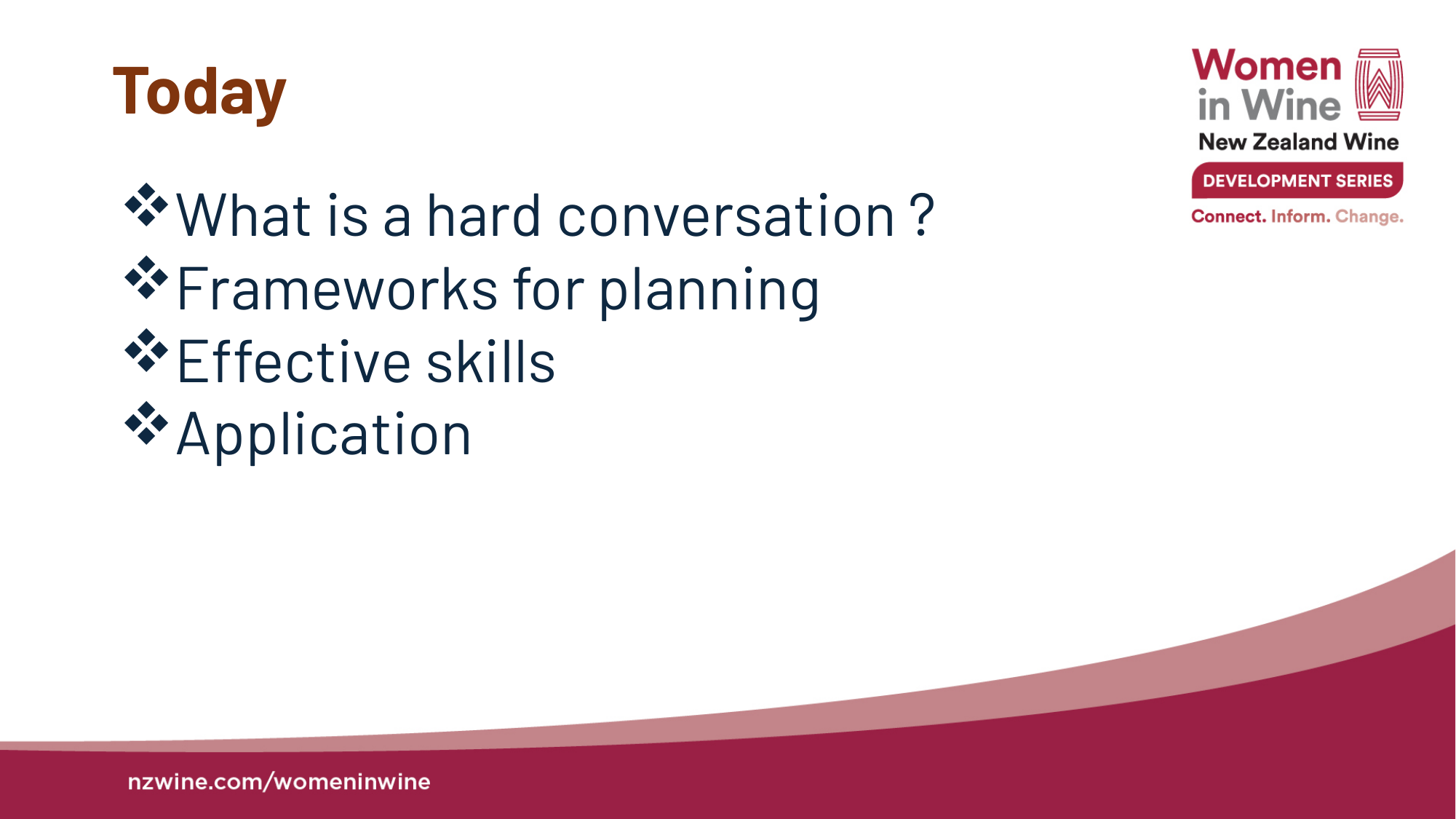

Today
What is a hard conversation ?
Frameworks for planning
Effective skills
Application